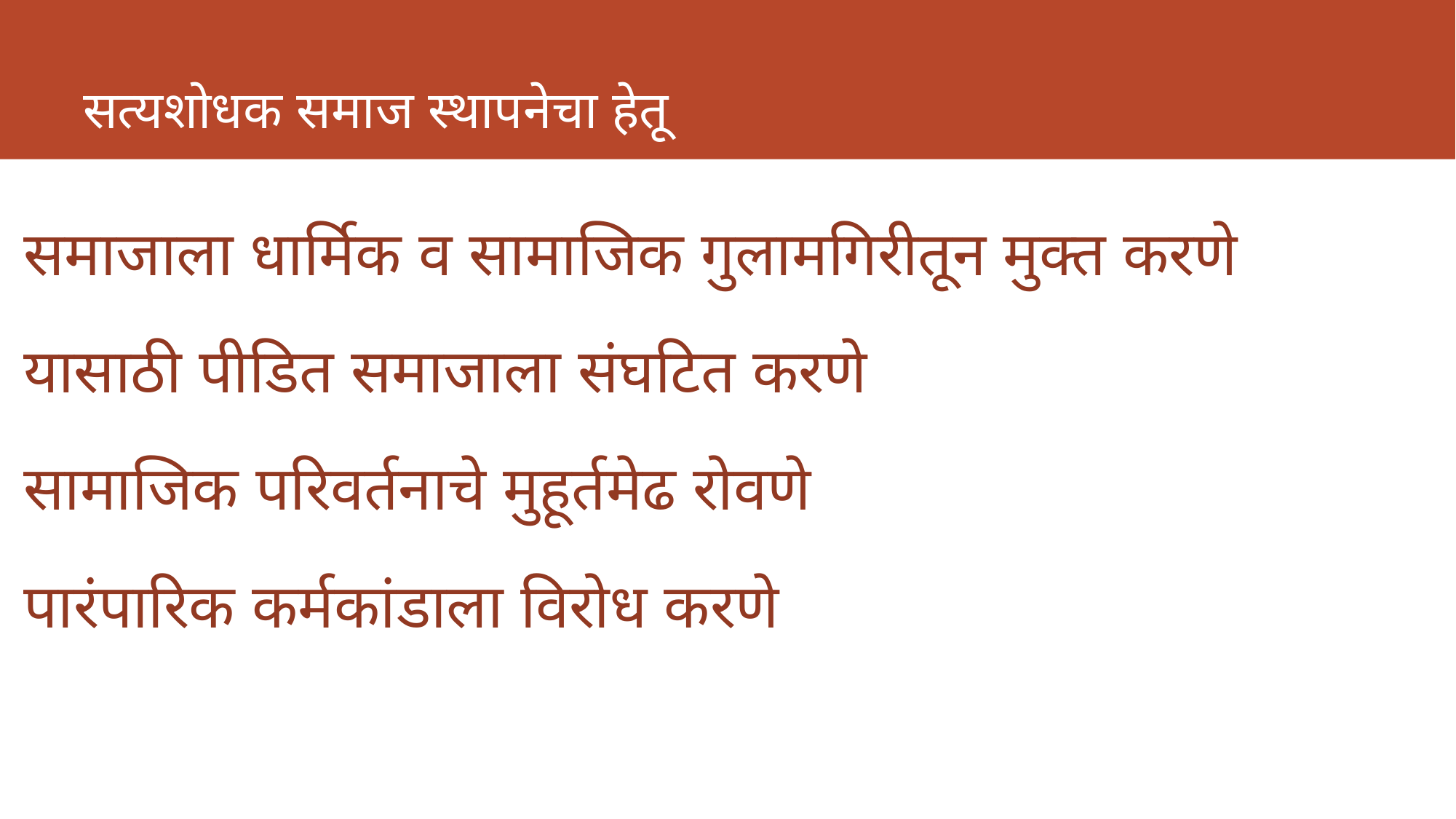

# सत्यशोधक समाज स्थापनेचा हेतू
समाजाला धार्मिक व सामाजिक गुलामगिरीतून मुक्त करणे
यासाठी पीडित समाजाला संघटित करणे
सामाजिक परिवर्तनाचे मुहूर्तमेढ रोवणे
पारंपारिक कर्मकांडाला विरोध करणे